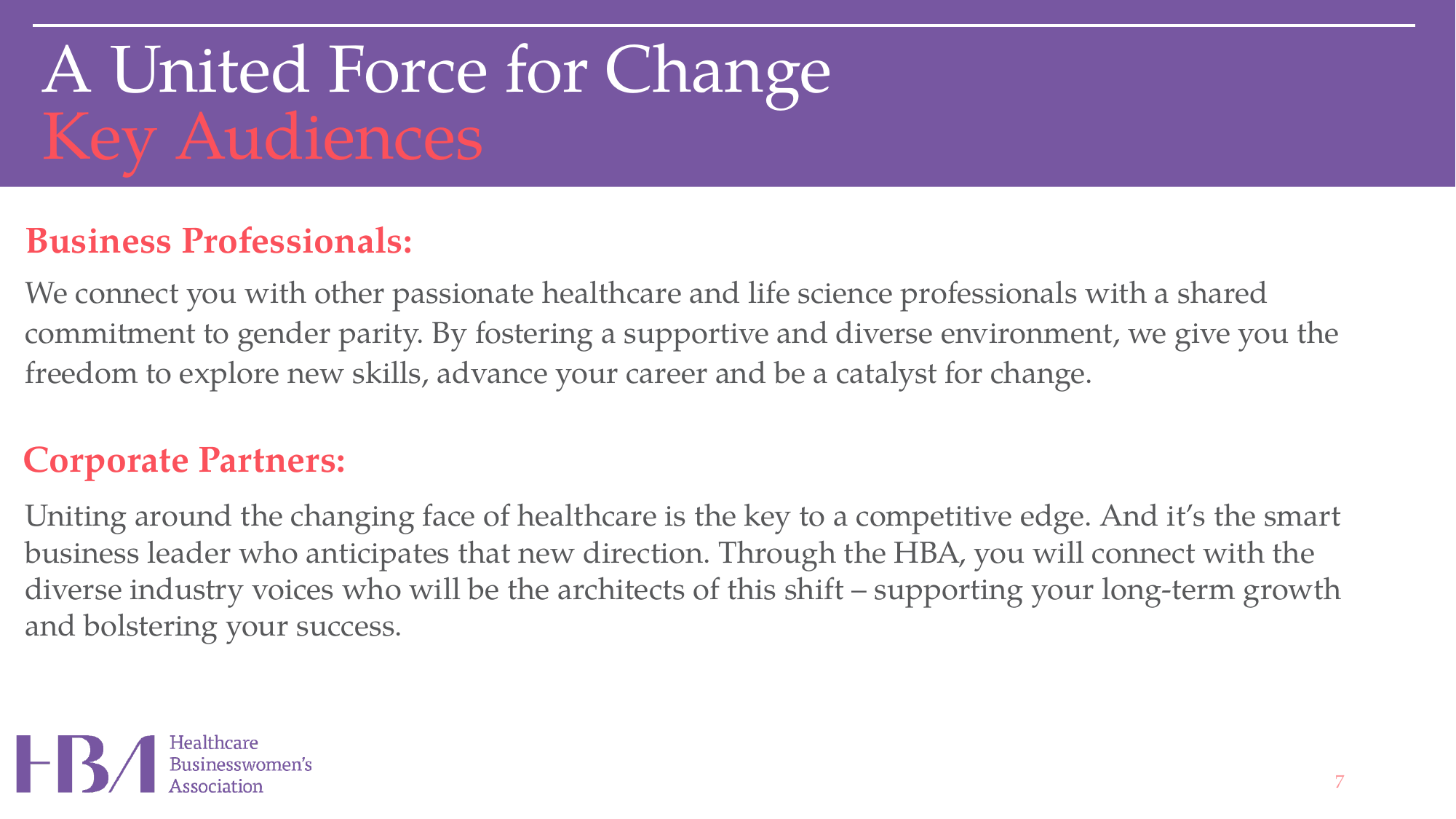

A United Force for Change
Key Audiences
Business Professionals:
We connect you with other passionate healthcare and life science professionals with a shared commitment to gender parity. By fostering a supportive and diverse environment, we give you the freedom to explore new skills, advance your career and be a catalyst for change.

Corporate Partners:
Uniting around the changing face of healthcare is the key to a competitive edge. And it’s the smart business leader who anticipates that new direction. Through the HBA, you will connect with the diverse industry voices who will be the architects of this shift – supporting your long-term growth and bolstering your success.
7